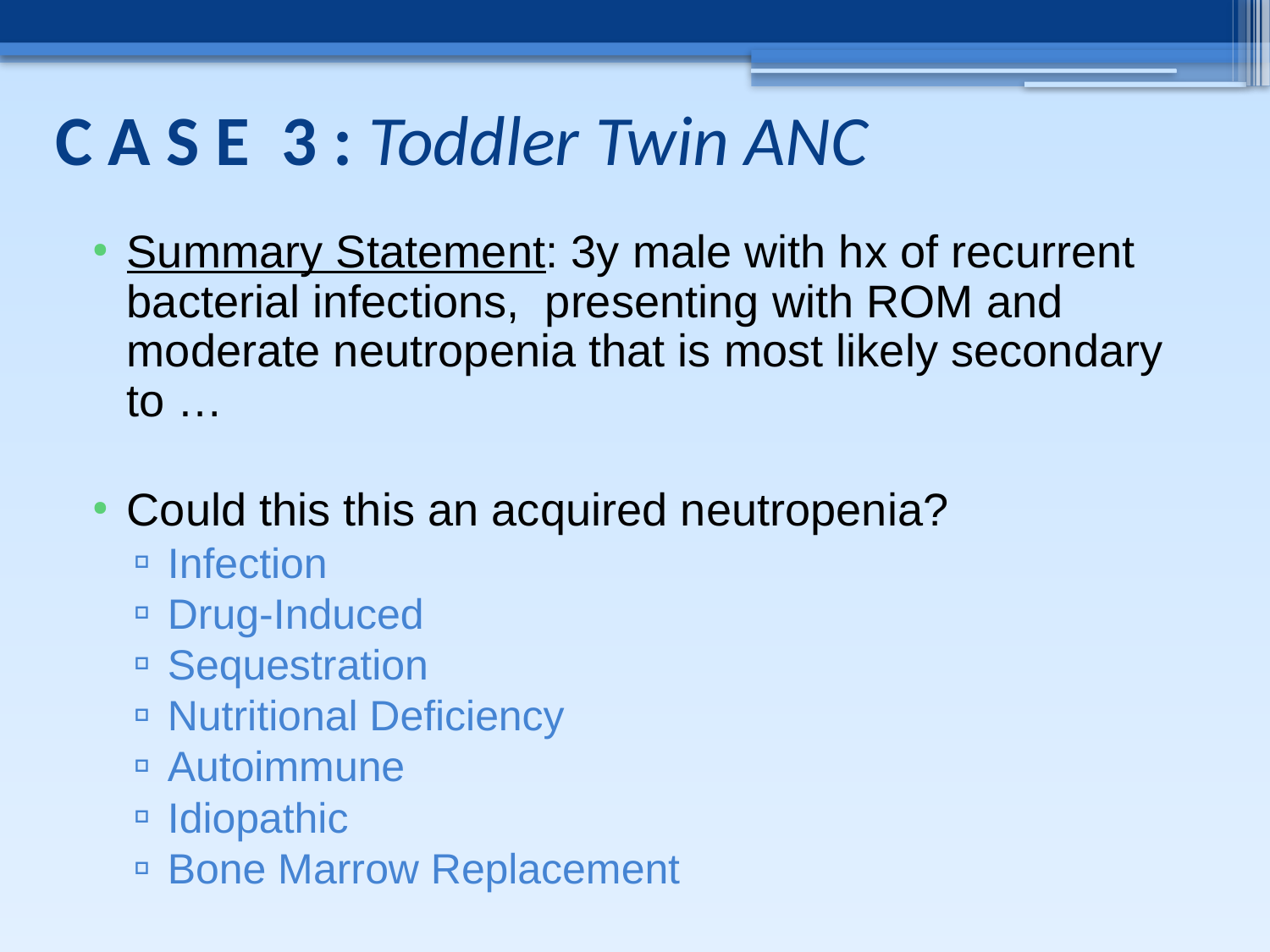

# C A S E  3 : Toddler Twin ANC
Summary Statement: 3y male with hx of recurrent bacterial infections,  presenting with ROM and moderate neutropenia that is most likely secondary to …

Could this this an acquired neutropenia?
Infection
Drug-Induced
Sequestration
Nutritional Deficiency
Autoimmune
Idiopathic
Bone Marrow Replacement